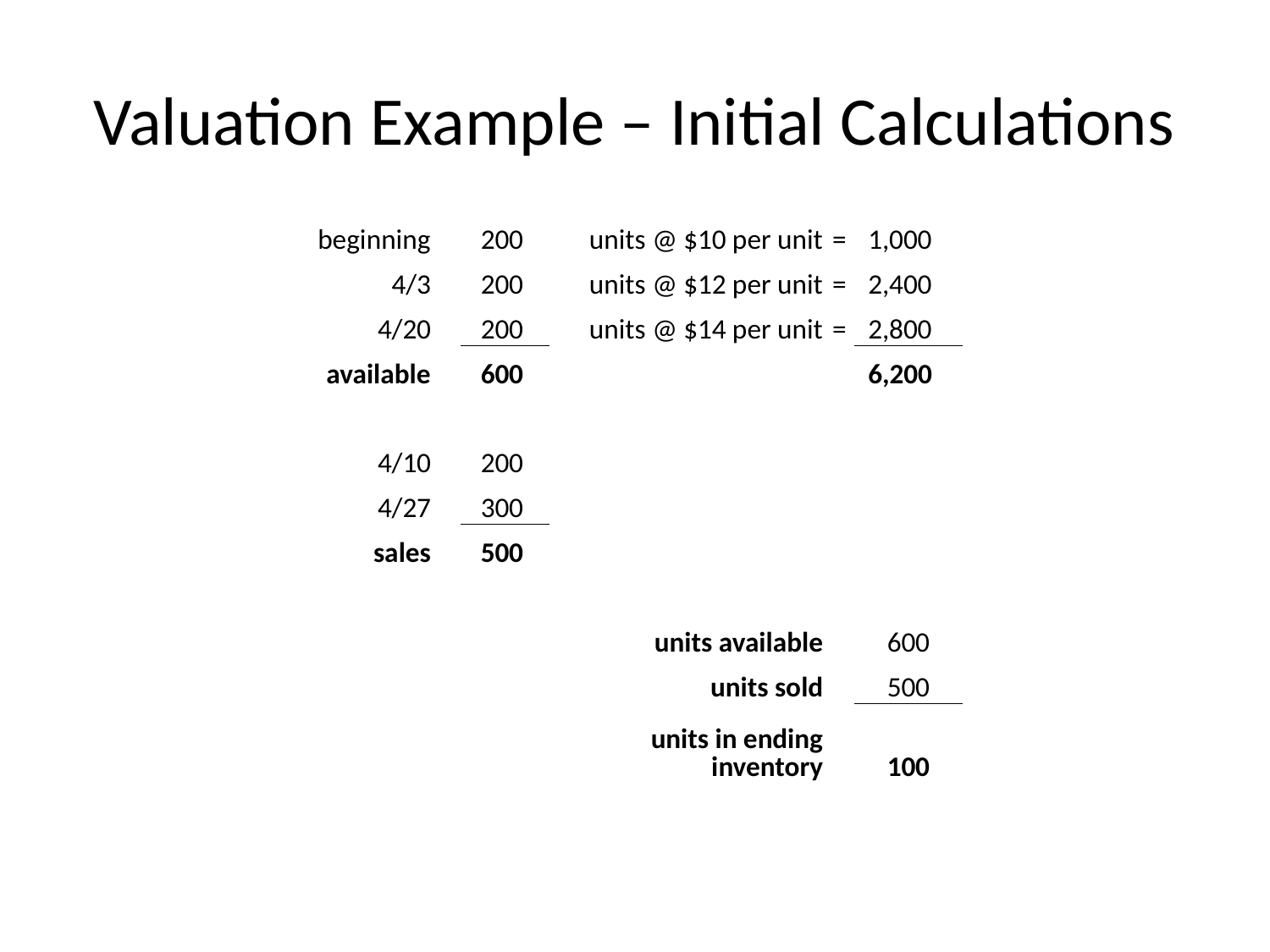

# Valuation Example – Initial Calculations
| beginning |  | 200 | units @ $10 per unit | = | 1,000 |
| --- | --- | --- | --- | --- | --- |
| 4/3 |  | 200 | units @ $12 per unit | = | 2,400 |
| 4/20 |  | 200 | units @ $14 per unit | = | 2,800 |
| available |  | 600 |  |  | 6,200 |
|  |  |  |  |  |  |
| 4/10 |  | 200 |  |  |  |
| 4/27 |  | 300 |  |  |  |
| sales |  | 500 |  |  |  |
|  |  |  |  |  |  |
|  |  |  | units available |  | 600 |
|  |  |  | units sold |  | 500 |
|  |  |  | units in ending inventory |  | 100 |